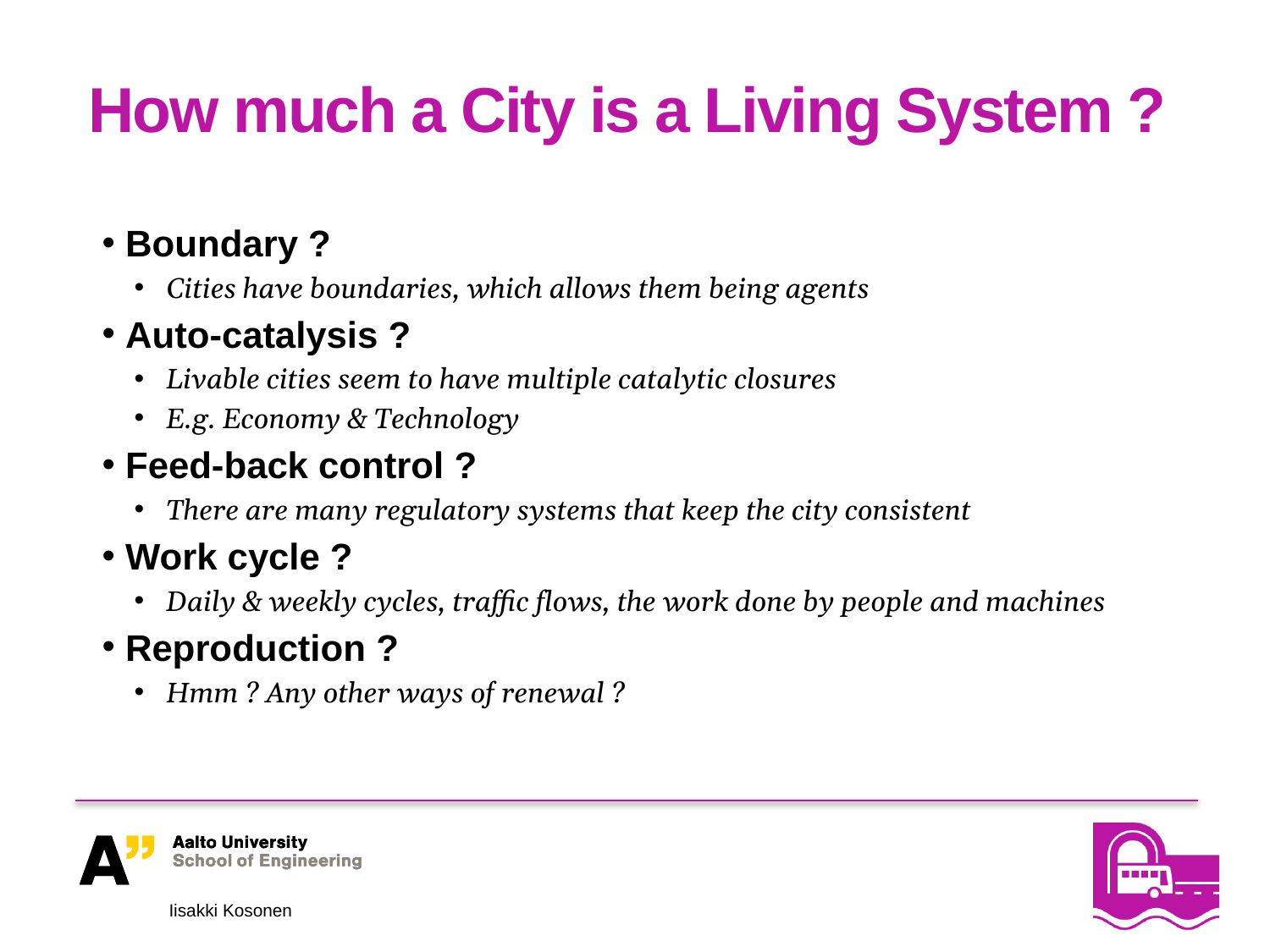

# How much a City is a Living System ?
 Boundary ?
Cities have boundaries, which allows them being agents
 Auto-catalysis ?
Livable cities seem to have multiple catalytic closures
E.g. Economy & Technology
 Feed-back control ?
There are many regulatory systems that keep the city consistent
 Work cycle ?
Daily & weekly cycles, traffic flows, the work done by people and machines
 Reproduction ?
Hmm ? Any other ways of renewal ?